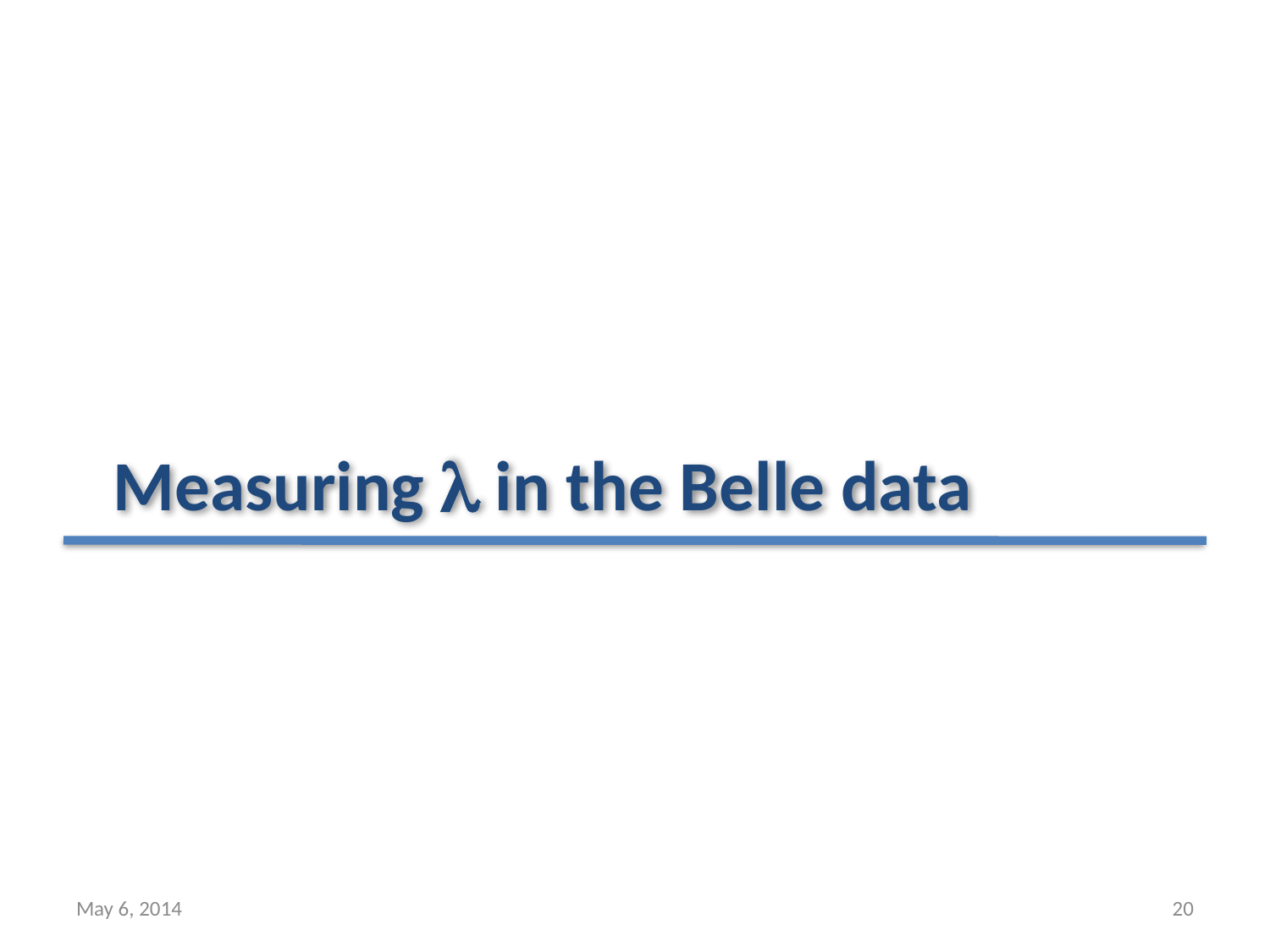

# Measuring λ in the Belle data
May 6, 2014
20